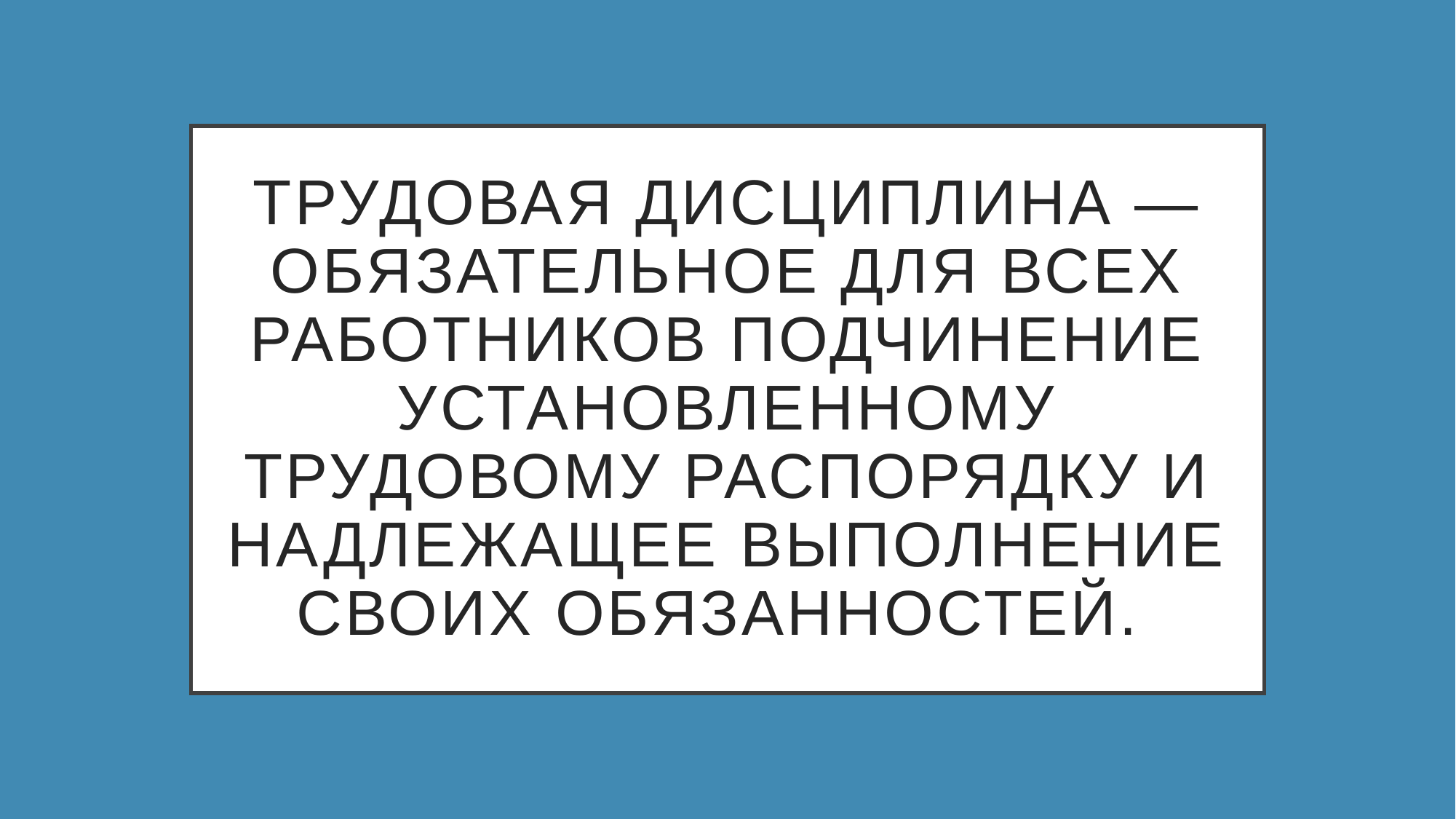

# Трудовая дисциплина — обязательное для всех работников подчинение установленному трудовому распорядку и надлежащее выполнение своих обязанностей.